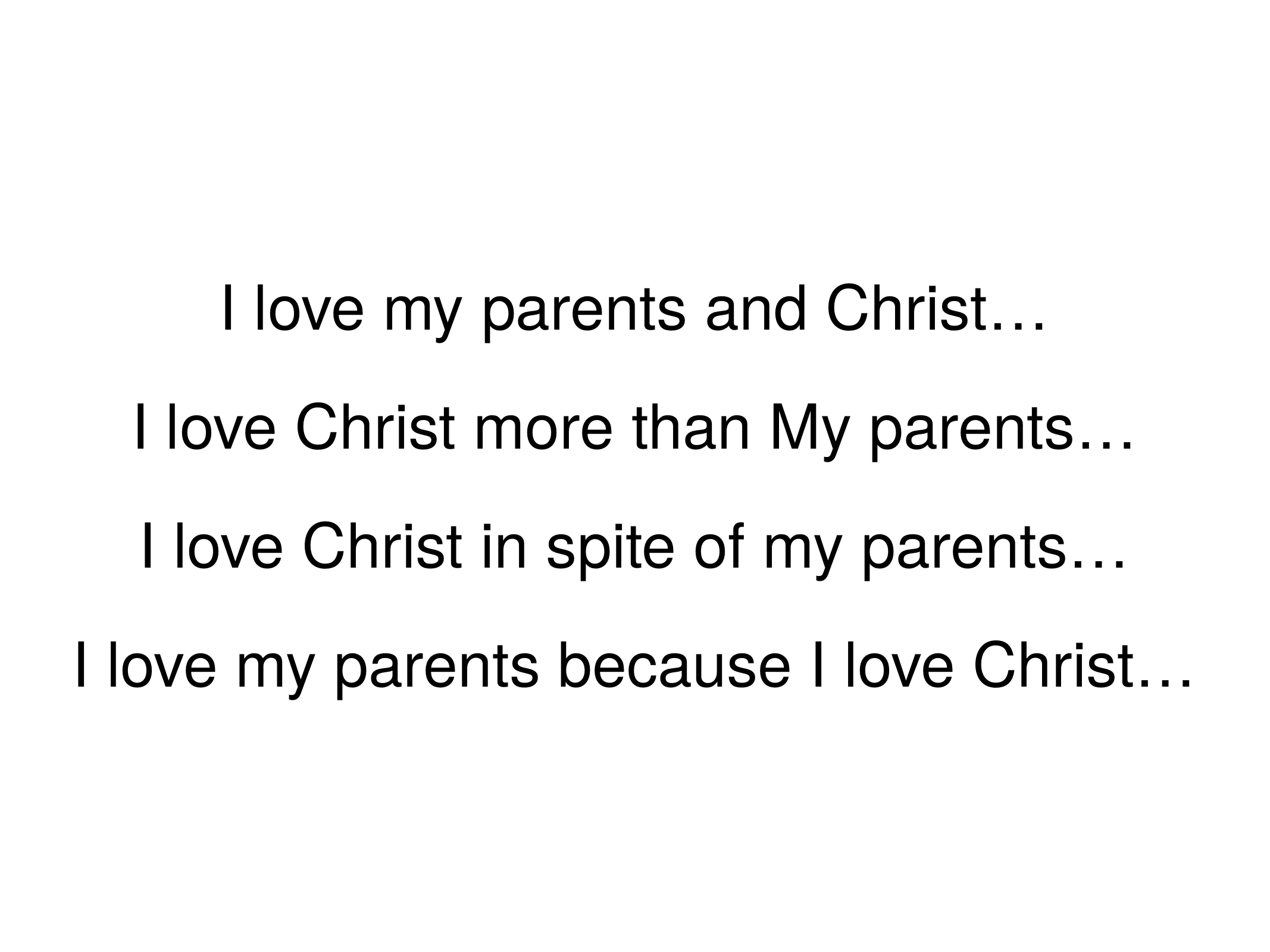

I love my parents and Christ…
I love Christ more than My parents…
I love Christ in spite of my parents…
I love my parents because I love Christ…